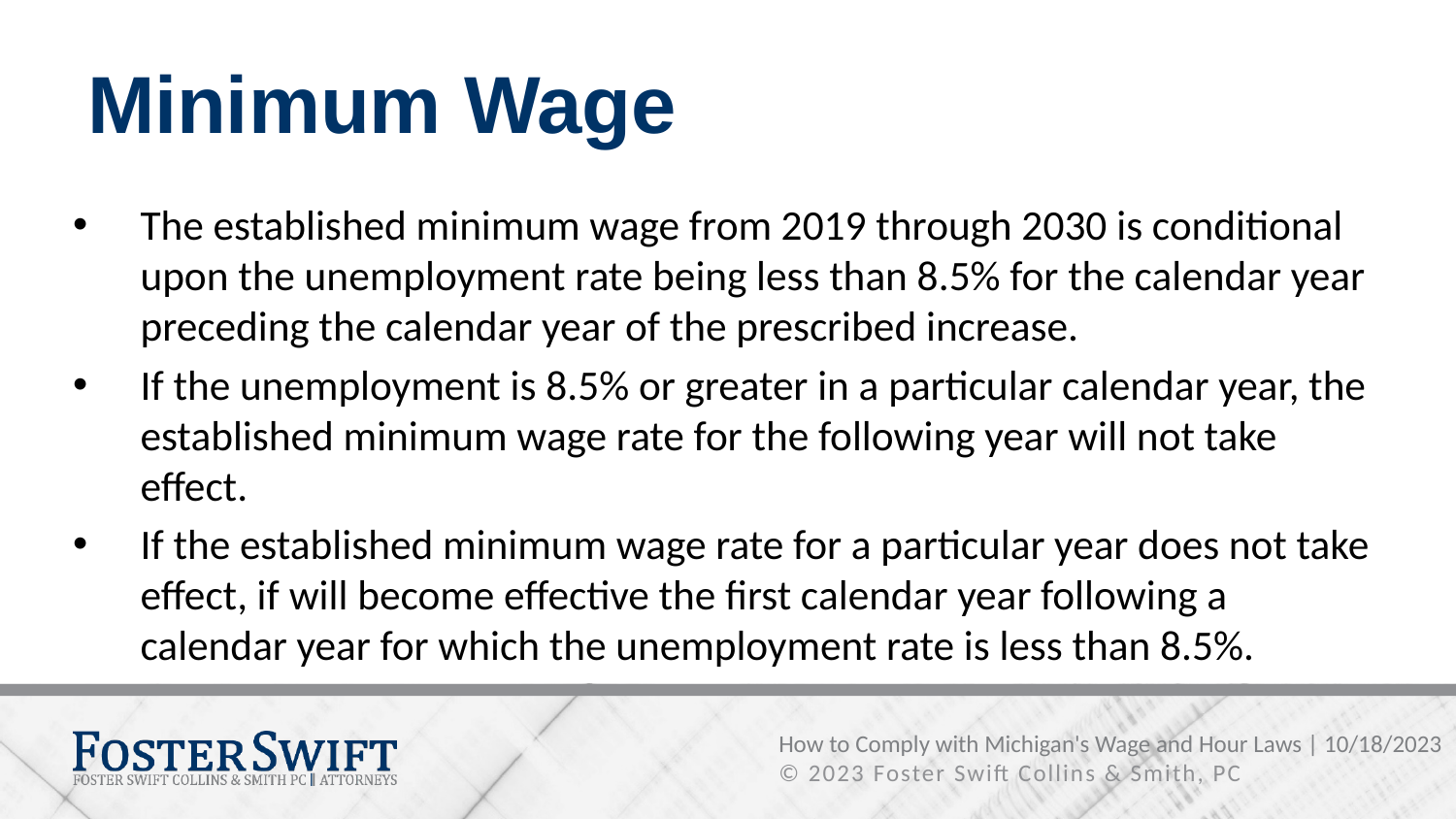

# Minimum Wage
The established minimum wage from 2019 through 2030 is conditional upon the unemployment rate being less than 8.5% for the calendar year preceding the calendar year of the prescribed increase.
If the unemployment is 8.5% or greater in a particular calendar year, the established minimum wage rate for the following year will not take effect.
If the established minimum wage rate for a particular year does not take effect, if will become effective the first calendar year following a calendar year for which the unemployment rate is less than 8.5%.